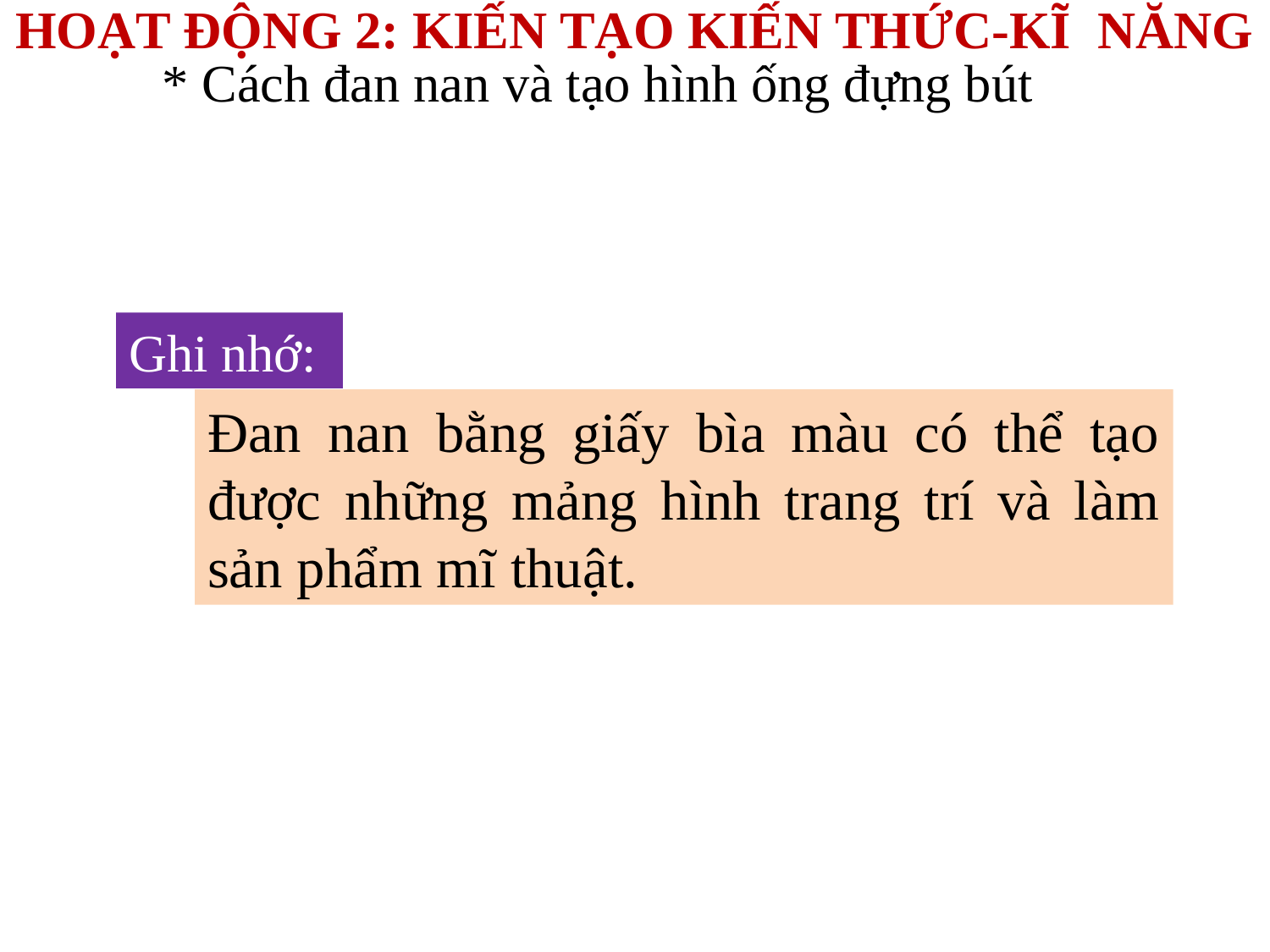

HOẠT ĐỘNG 2: KIẾN TẠO KIẾN THỨC-KĨ  NĂNG
* Cách đan nan và tạo hình ống đựng bút
Ghi nhớ:
Đan nan bằng giấy bìa màu có thể tạo được những mảng hình trang trí và làm sản phẩm mĩ thuật.